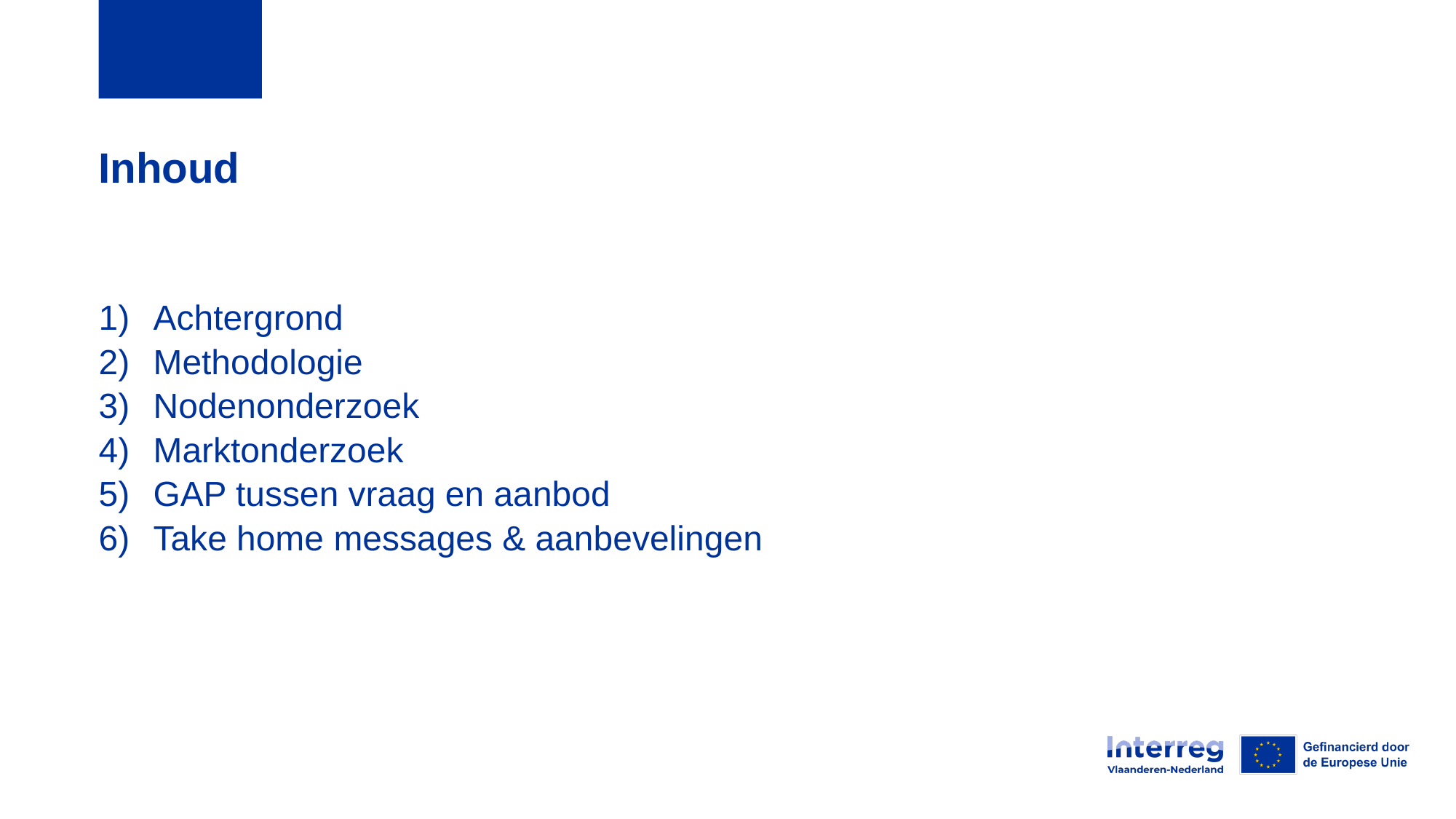

# Inhoud
Achtergrond
Methodologie
Nodenonderzoek
Marktonderzoek
GAP tussen vraag en aanbod
Take home messages & aanbevelingen